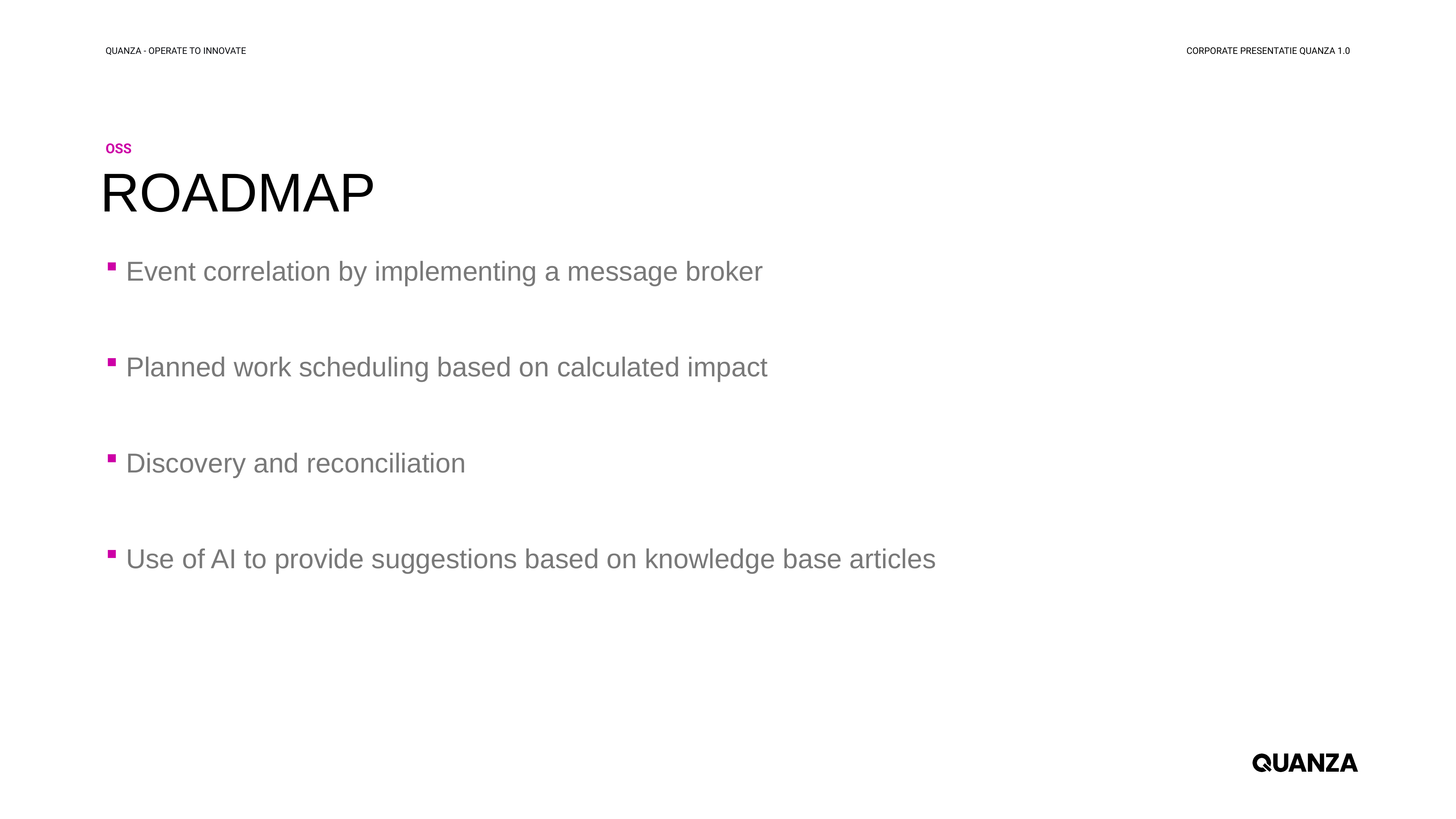

QUANZA - OPERATE TO INNOVATE
CORPORATE PRESENTATIE QUANZA 1.0
OSS
# Roadmap
Event correlation by implementing a message broker

Planned work scheduling based on calculated impact

Discovery and reconciliation

Use of AI to provide suggestions based on knowledge base articles